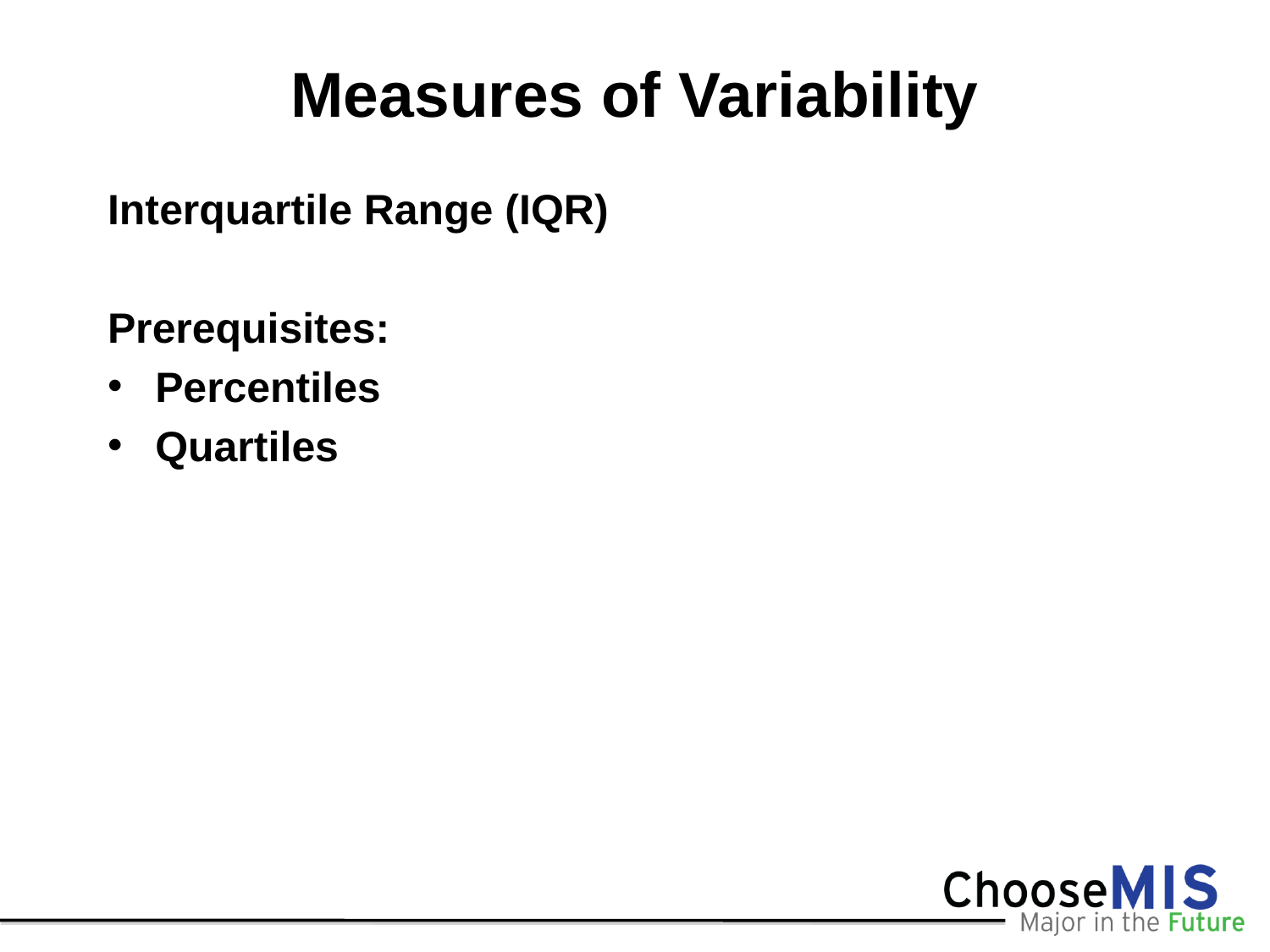

# Measures of Variability
Interquartile Range (IQR)

Prerequisites:
Percentiles
Quartiles